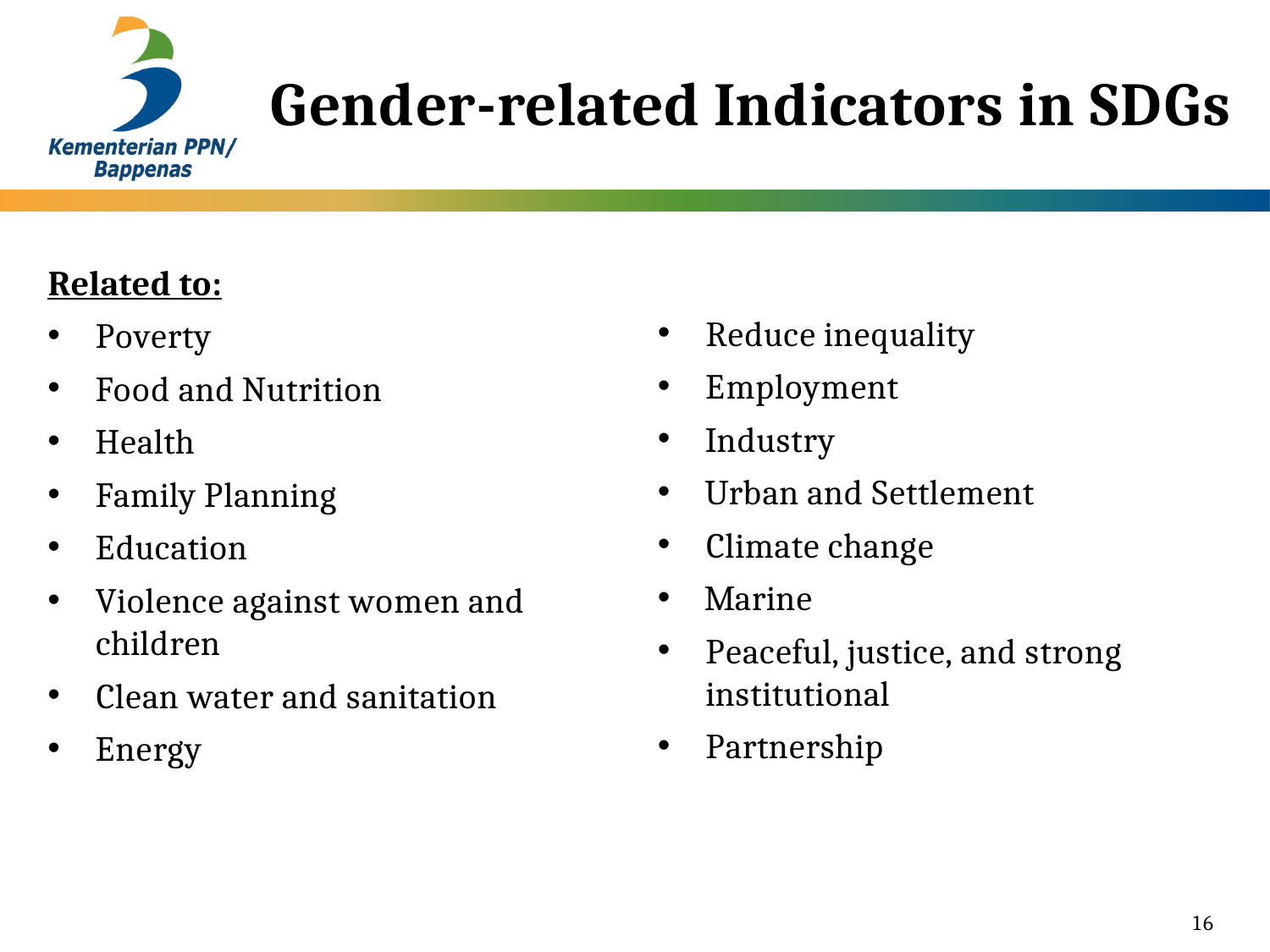

# Gender-related Indicators in SDGs

Reduce inequality
Employment
Industry
Urban and Settlement
Climate change
Marine
Peaceful, justice, and strong institutional
Partnership

Related to:
Poverty
Food and Nutrition
Health
Family Planning
Education
Violence against women and children
Clean water and sanitation
Energy
16